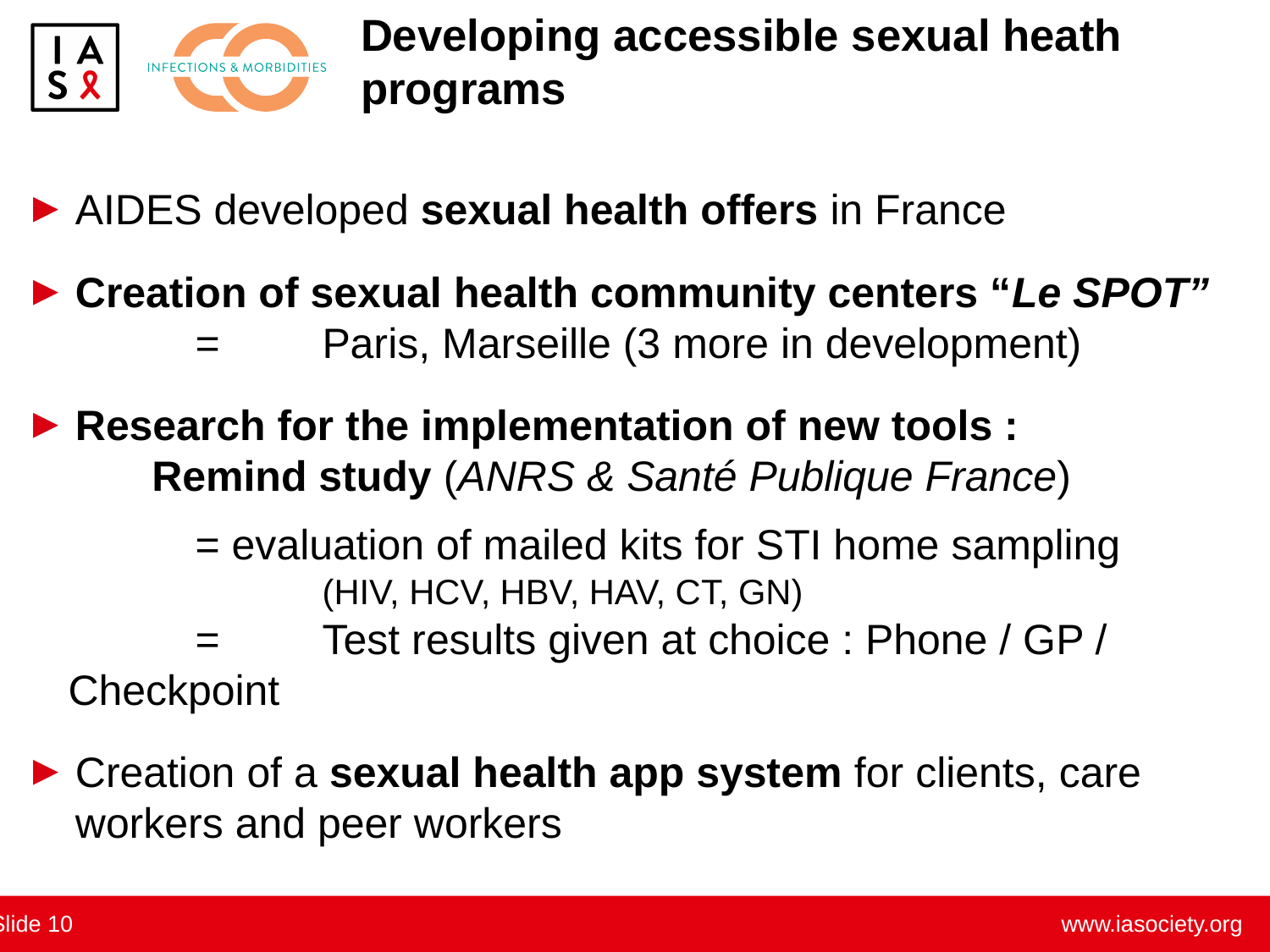

# Developing accessible sexual heath  programs
AIDES developed sexual health offers in France
Creation of sexual health community centers “Le SPOT”
	=	Paris, Marseille (3 more in development)
Research for the implementation of new tools :
	Remind study (ANRS & Santé Publique France)
	= evaluation of mailed kits for STI home sampling
		(HIV, HCV, HBV, HAV, CT, GN)
	=	Test results given at choice : Phone / GP / Checkpoint
Creation of a sexual health app system for clients, care workers and peer workers